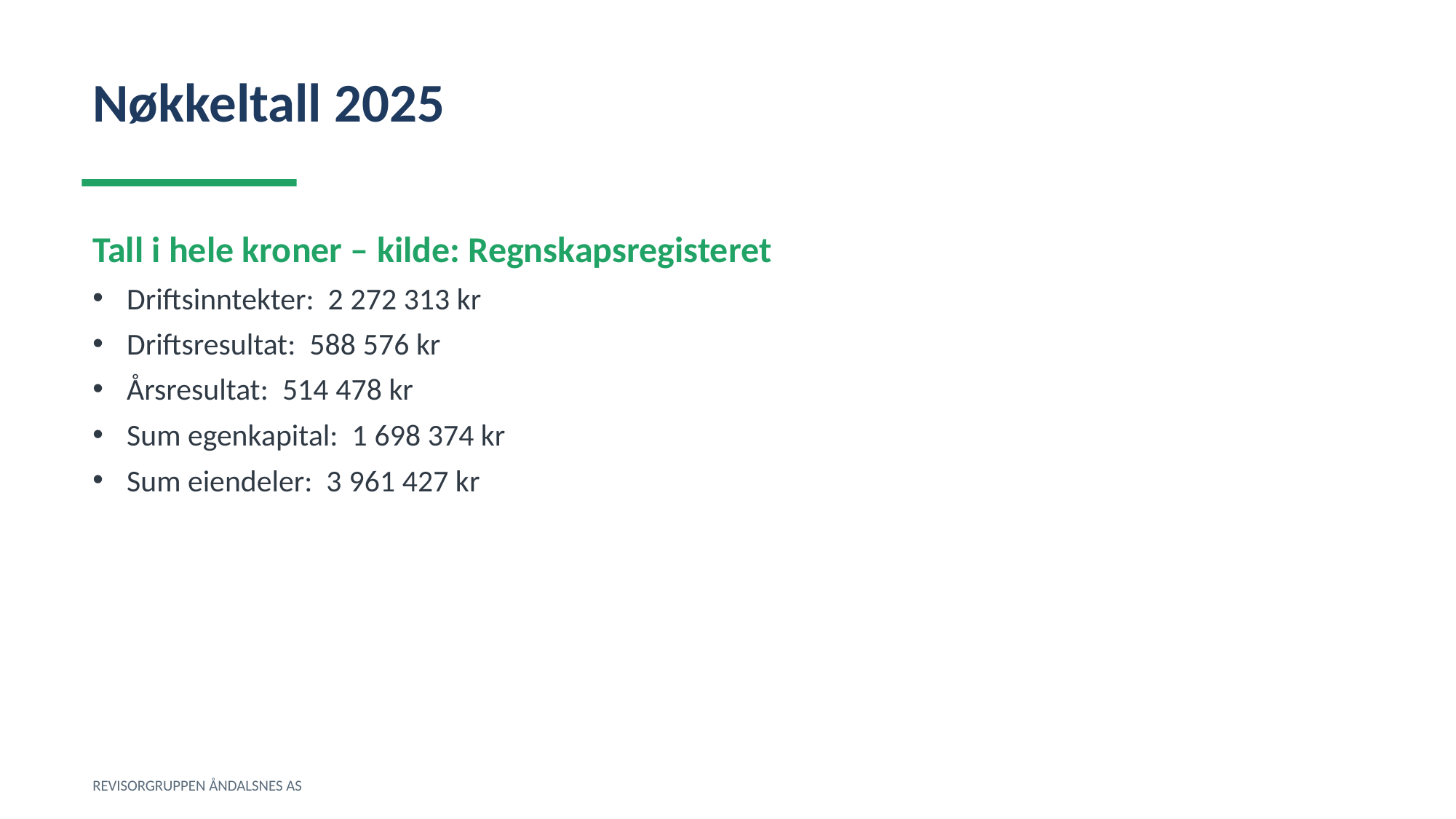

Nøkkeltall 2025

Tall i hele kroner – kilde: Regnskapsregisteret
Driftsinntekter:  2 272 313 kr
Driftsresultat:  588 576 kr
Årsresultat:  514 478 kr
Sum egenkapital:  1 698 374 kr
Sum eiendeler:  3 961 427 kr
REVISORGRUPPEN ÅNDALSNES AS